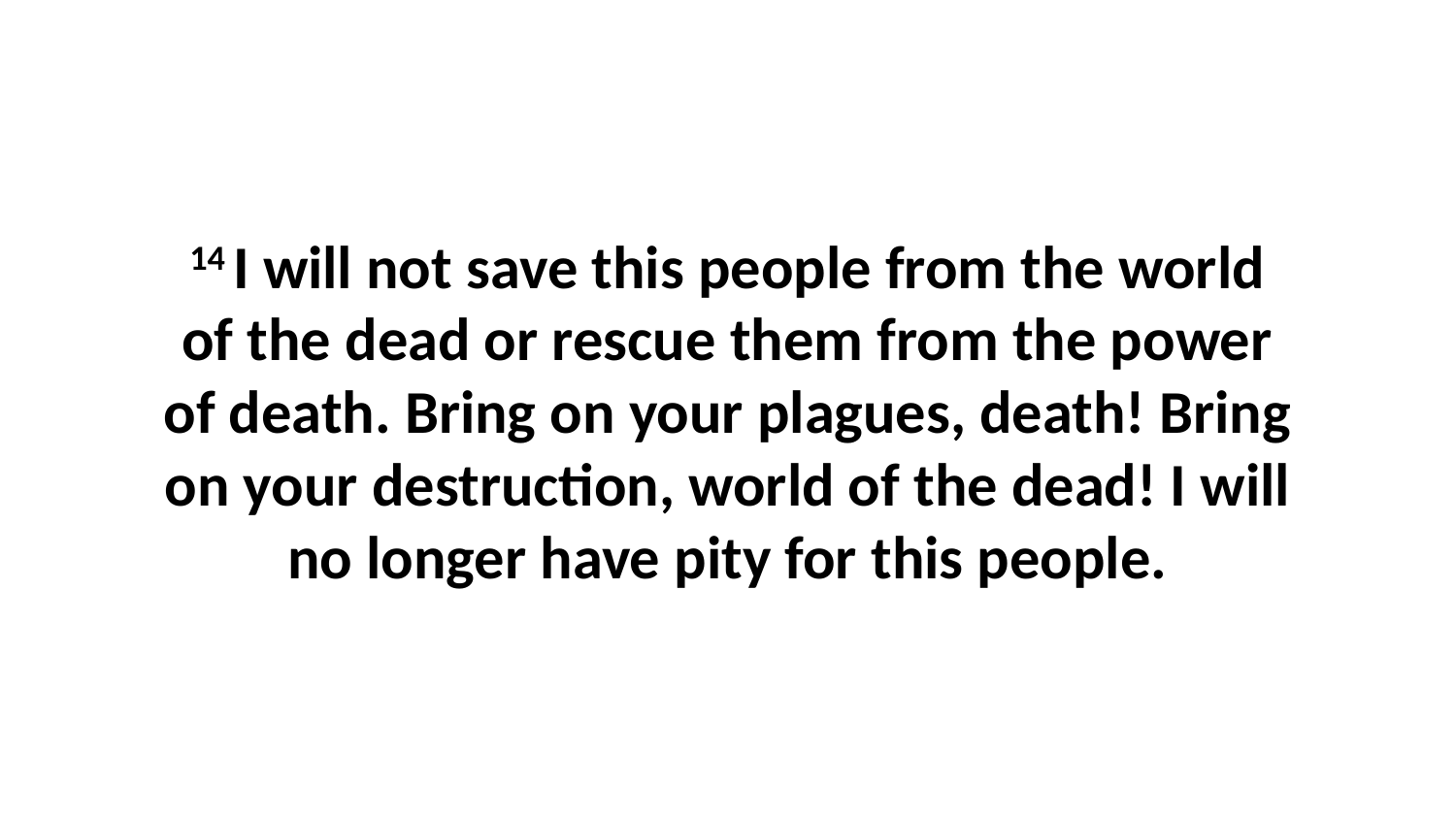

14 I will not save this people from the world of the dead or rescue them from the power of death. Bring on your plagues, death! Bring on your destruction, world of the dead! I will no longer have pity for this people.